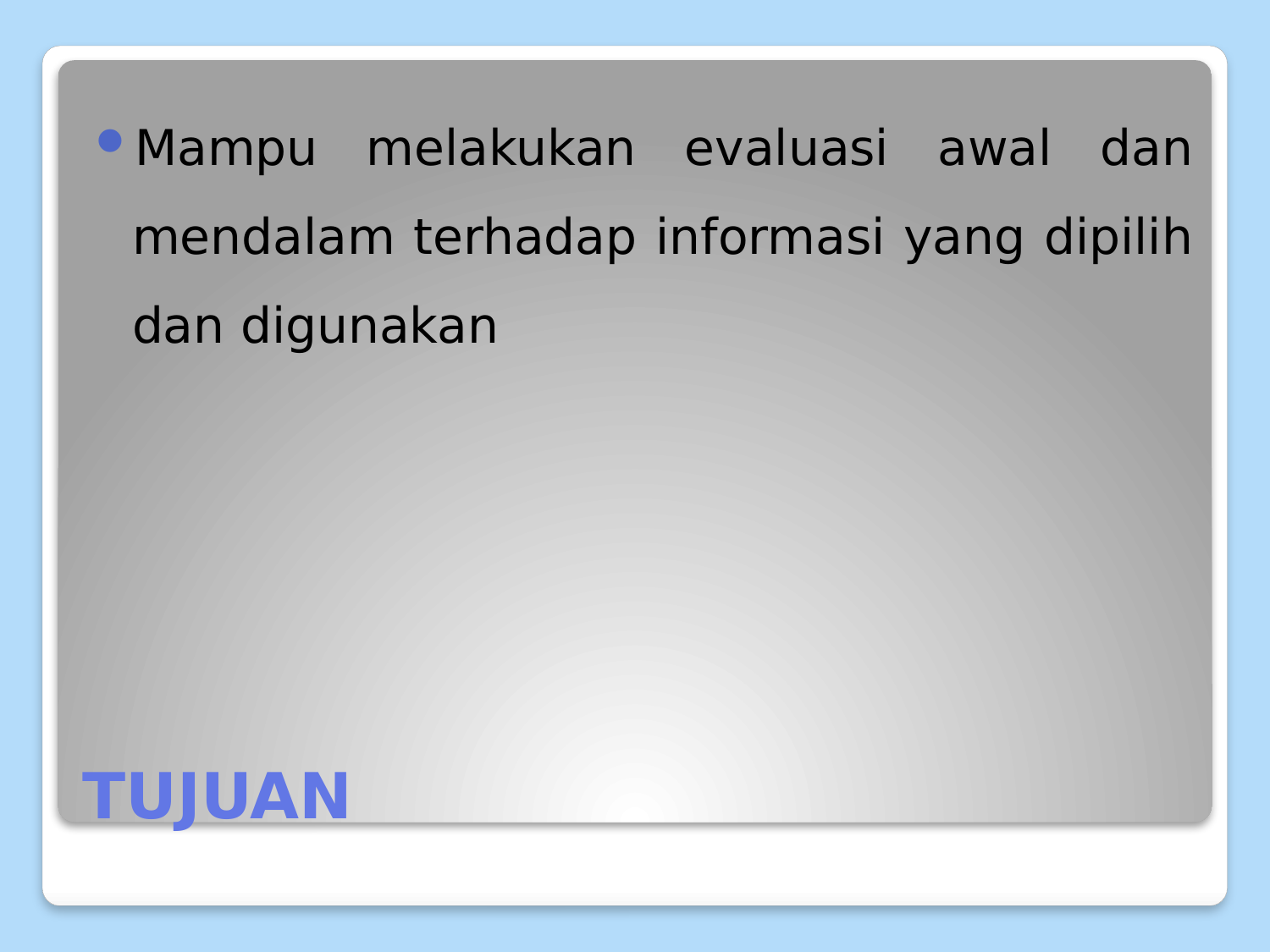

Mampu melakukan evaluasi awal dan mendalam terhadap informasi yang dipilih dan digunakan
# TUJUAN